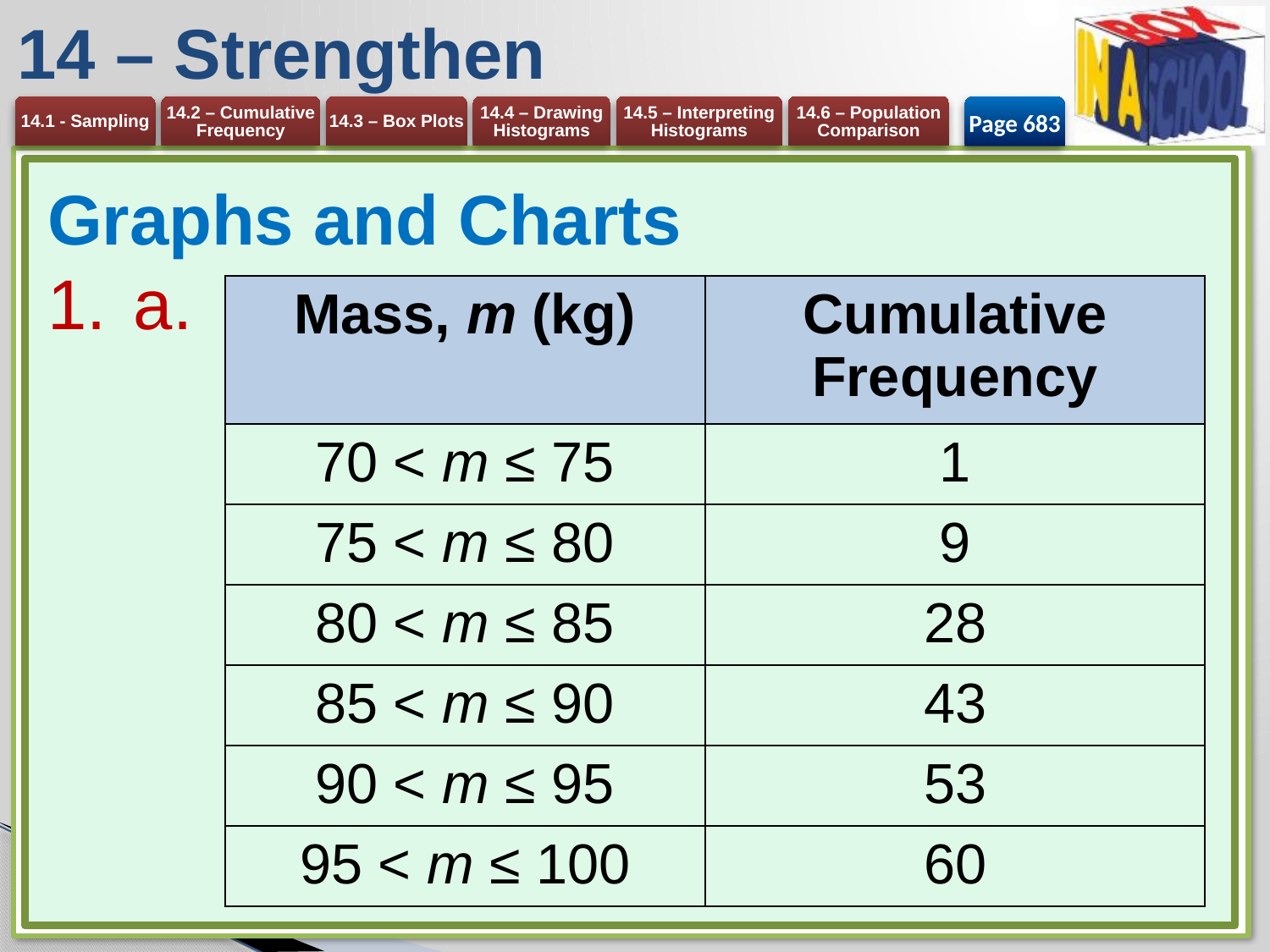

# 14 – Strengthen
Page 683
Graphs and Charts
a.
| Mass, m (kg) | Cumulative Frequency |
| --- | --- |
| 70 < m ≤ 75 | 1 |
| 75 < m ≤ 80 | 9 |
| 80 < m ≤ 85 | 28 |
| 85 < m ≤ 90 | 43 |
| 90 < m ≤ 95 | 53 |
| 95 < m ≤ 100 | 60 |